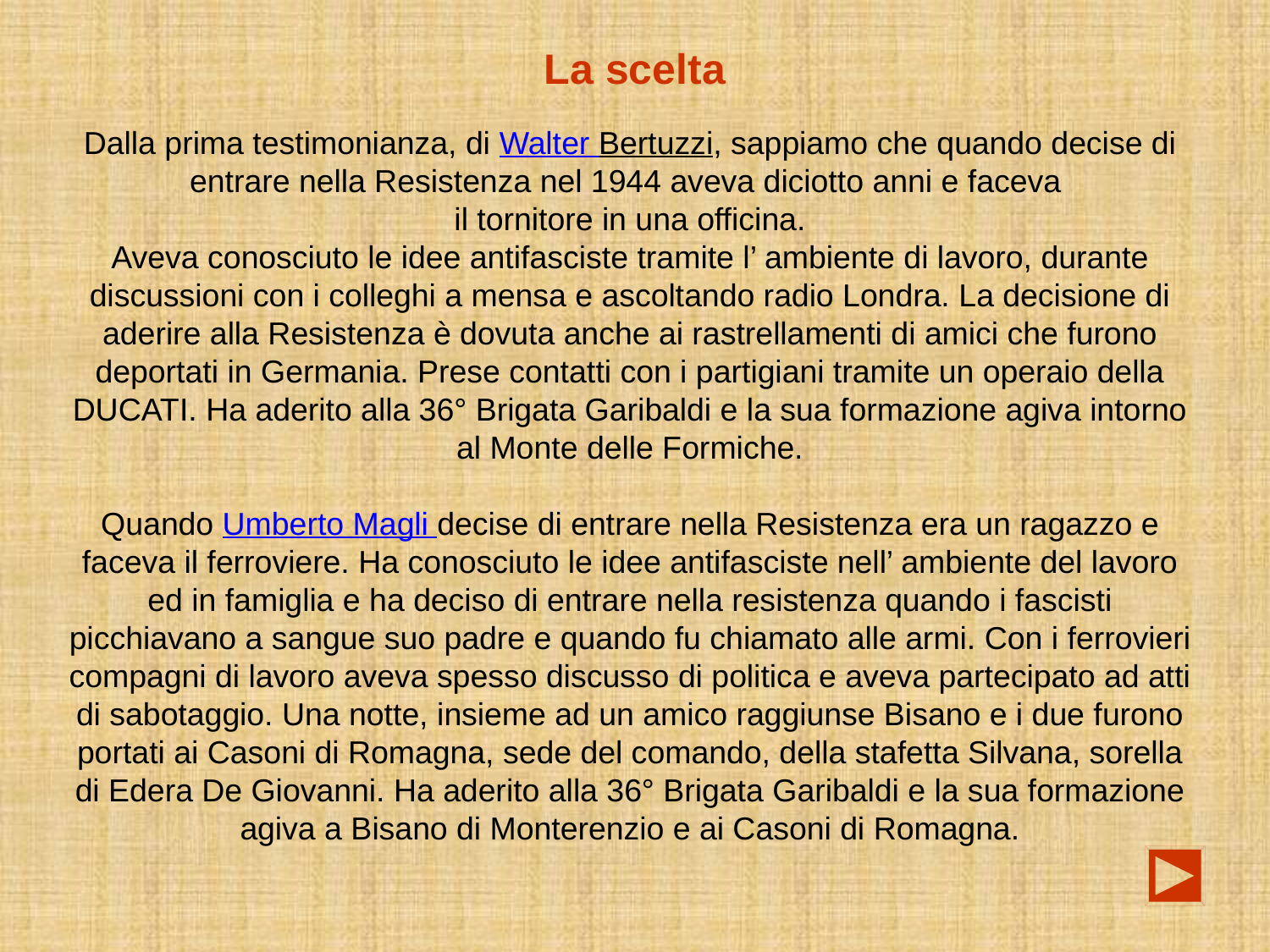

La scelta
Dalla prima testimonianza, di Walter Bertuzzi, sappiamo che quando decise di entrare nella Resistenza nel 1944 aveva diciotto anni e faceva
il tornitore in una officina.
Aveva conosciuto le idee antifasciste tramite l’ ambiente di lavoro, durante discussioni con i colleghi a mensa e ascoltando radio Londra. La decisione di aderire alla Resistenza è dovuta anche ai rastrellamenti di amici che furono deportati in Germania. Prese contatti con i partigiani tramite un operaio della DUCATI. Ha aderito alla 36° Brigata Garibaldi e la sua formazione agiva intorno al Monte delle Formiche.

Quando Umberto Magli decise di entrare nella Resistenza era un ragazzo e faceva il ferroviere. Ha conosciuto le idee antifasciste nell’ ambiente del lavoro ed in famiglia e ha deciso di entrare nella resistenza quando i fascisti picchiavano a sangue suo padre e quando fu chiamato alle armi. Con i ferrovieri compagni di lavoro aveva spesso discusso di politica e aveva partecipato ad atti di sabotaggio. Una notte, insieme ad un amico raggiunse Bisano e i due furono portati ai Casoni di Romagna, sede del comando, della stafetta Silvana, sorella di Edera De Giovanni. Ha aderito alla 36° Brigata Garibaldi e la sua formazione agiva a Bisano di Monterenzio e ai Casoni di Romagna.